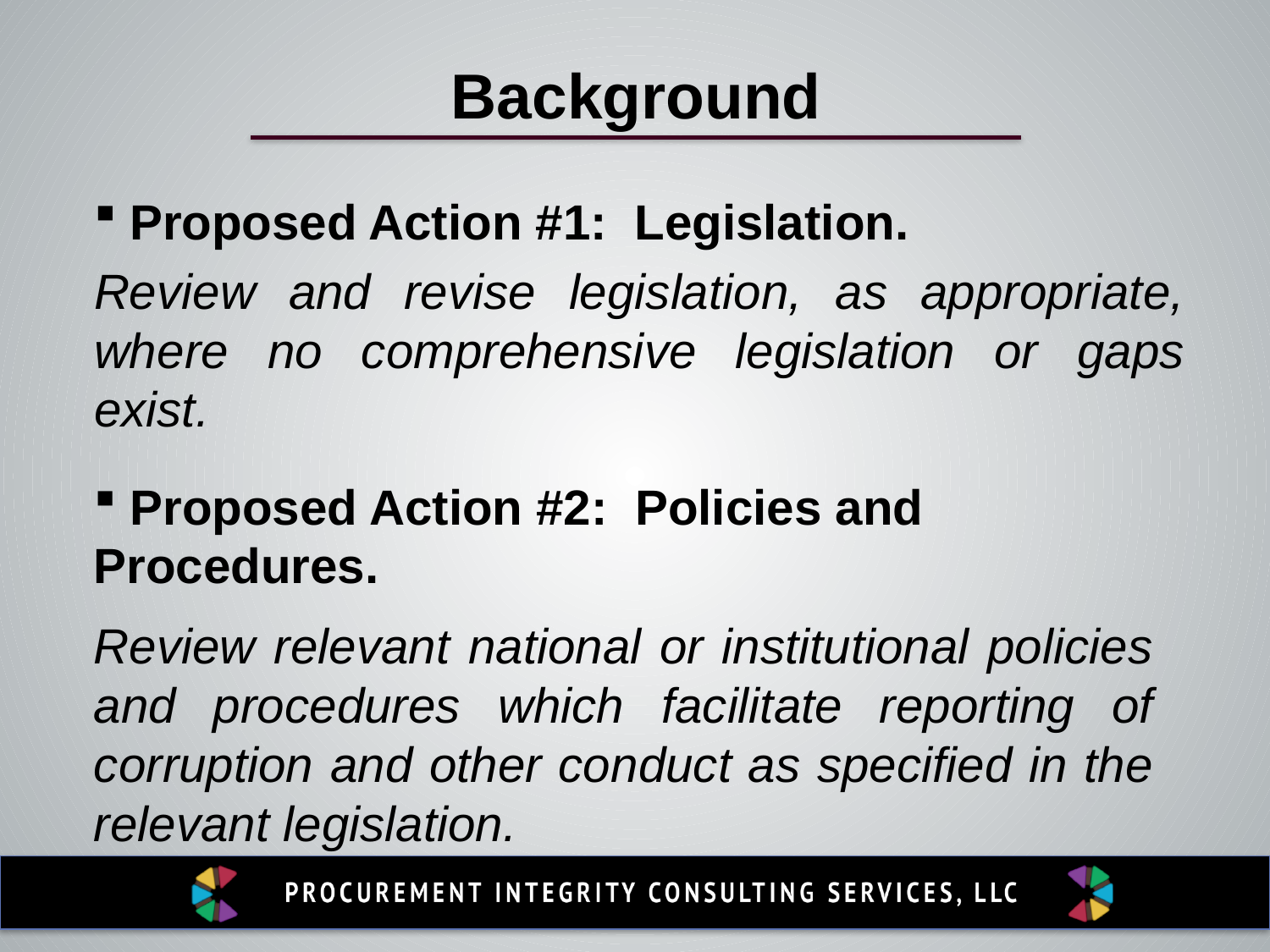

Background
Proposed Action #1:  Legislation.
Review and revise legislation, as appropriate, where no comprehensive legislation or gaps exist.

 Proposed Action #2:  Policies and Procedures.

Review relevant national or institutional policies and procedures which facilitate reporting of corruption and other conduct as specified in the relevant legislation.